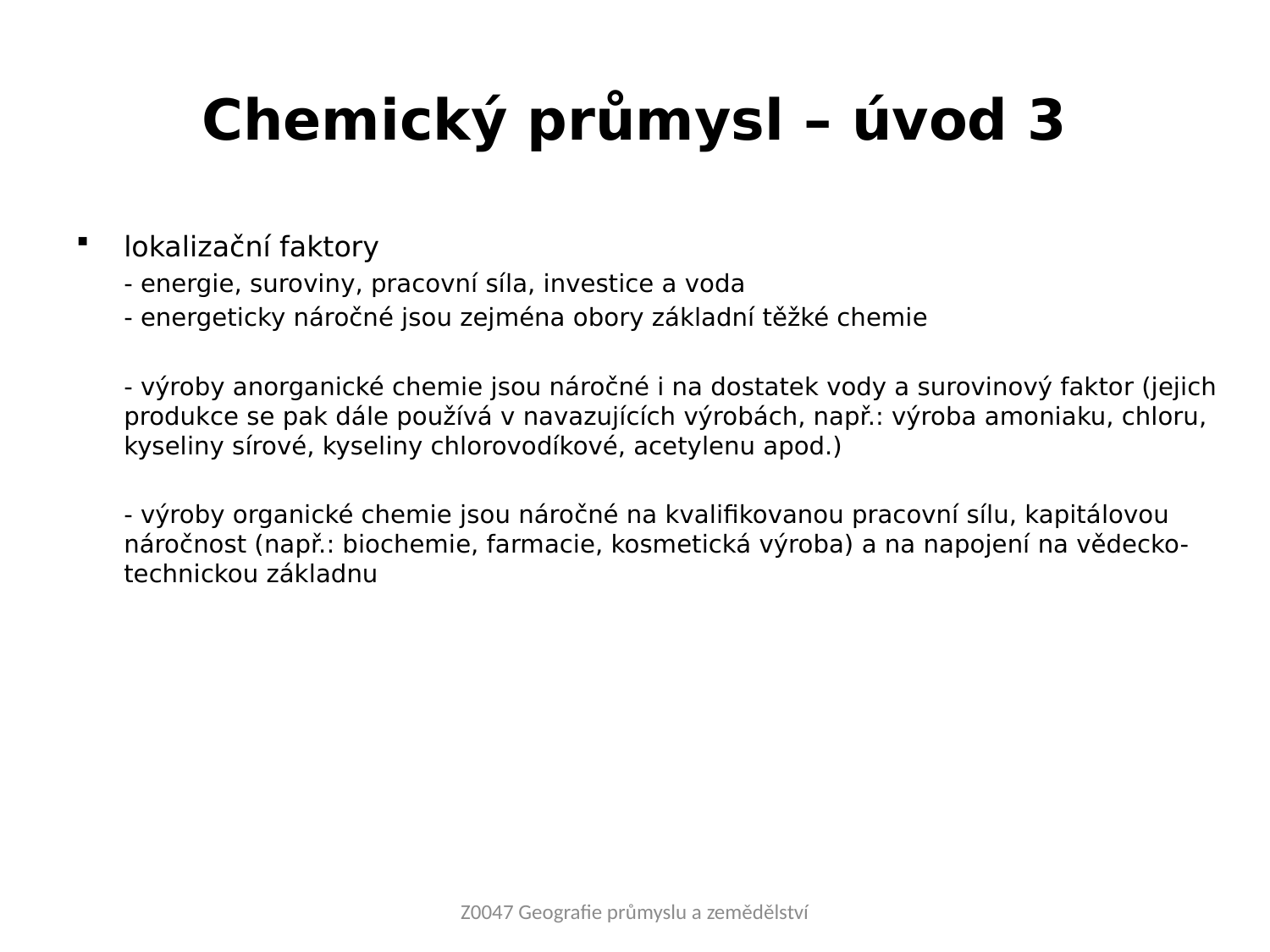

# Chemický průmysl – úvod 3
lokalizační faktory
	- energie, suroviny, pracovní síla, investice a voda
	- energeticky náročné jsou zejména obory základní těžké chemie

	- výroby anorganické chemie jsou náročné i na dostatek vody a surovinový faktor (jejich produkce se pak dále používá v navazujících výrobách, např.: výroba amoniaku, chloru, kyseliny sírové, kyseliny chlorovodíkové, acetylenu apod.)

	- výroby organické chemie jsou náročné na kvalifikovanou pracovní sílu, kapitálovou náročnost (např.: biochemie, farmacie, kosmetická výroba) a na napojení na vědecko-technickou základnu
Z0047 Geografie průmyslu a zemědělství